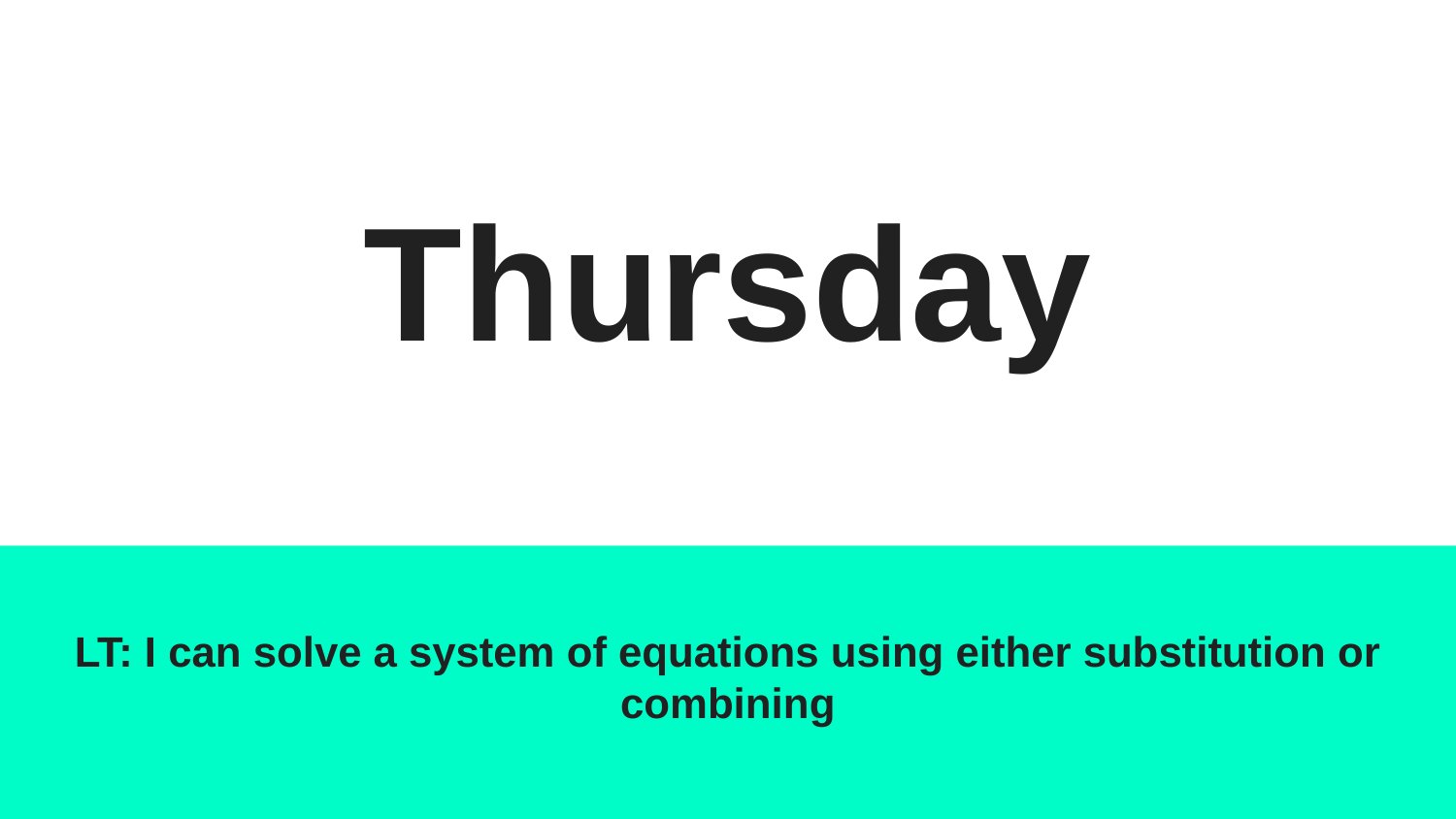

# Thursday
LT: I can solve a system of equations using either substitution or combining